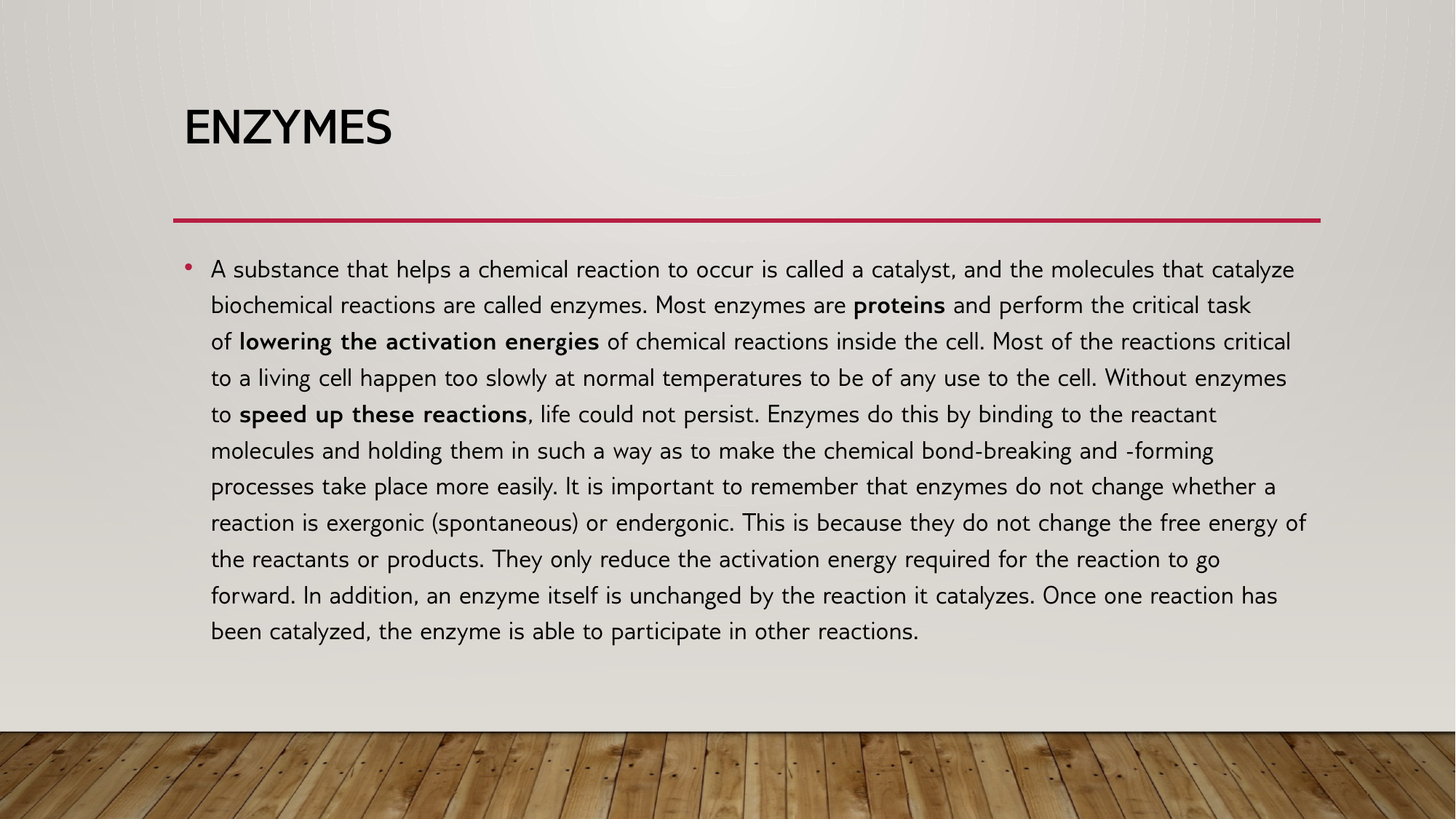

# Enzymes
A substance that helps a chemical reaction to occur is called a catalyst, and the molecules that catalyze biochemical reactions are called enzymes. Most enzymes are proteins and perform the critical task of lowering the activation energies of chemical reactions inside the cell. Most of the reactions critical to a living cell happen too slowly at normal temperatures to be of any use to the cell. Without enzymes to speed up these reactions, life could not persist. Enzymes do this by binding to the reactant molecules and holding them in such a way as to make the chemical bond-breaking and -forming processes take place more easily. It is important to remember that enzymes do not change whether a reaction is exergonic (spontaneous) or endergonic. This is because they do not change the free energy of the reactants or products. They only reduce the activation energy required for the reaction to go forward. In addition, an enzyme itself is unchanged by the reaction it catalyzes. Once one reaction has been catalyzed, the enzyme is able to participate in other reactions.